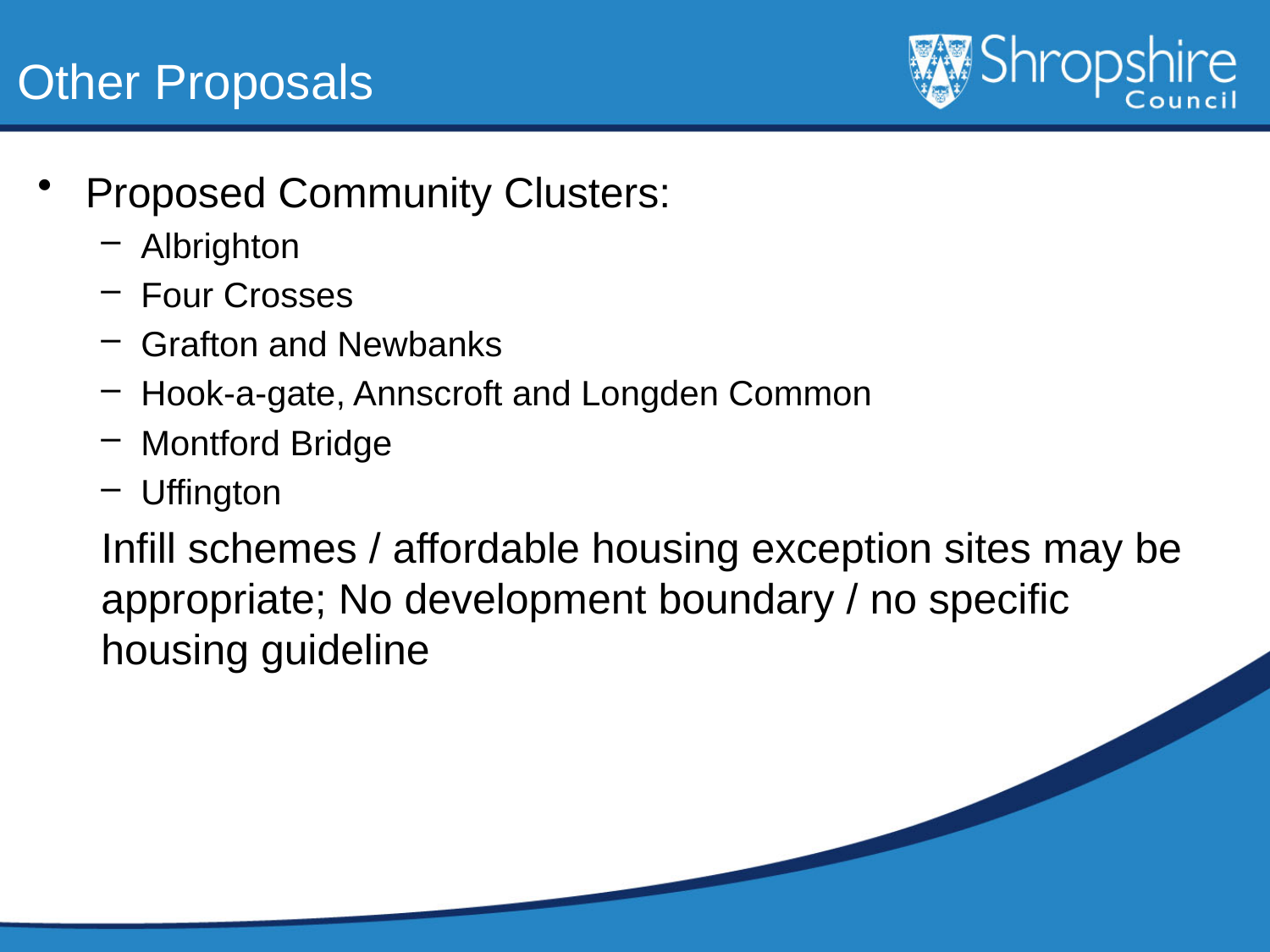

# Other Proposals
Proposed Community Clusters:
Albrighton
Four Crosses
Grafton and Newbanks
Hook-a-gate, Annscroft and Longden Common
Montford Bridge
Uffington
Infill schemes / affordable housing exception sites may be appropriate; No development boundary / no specific housing guideline